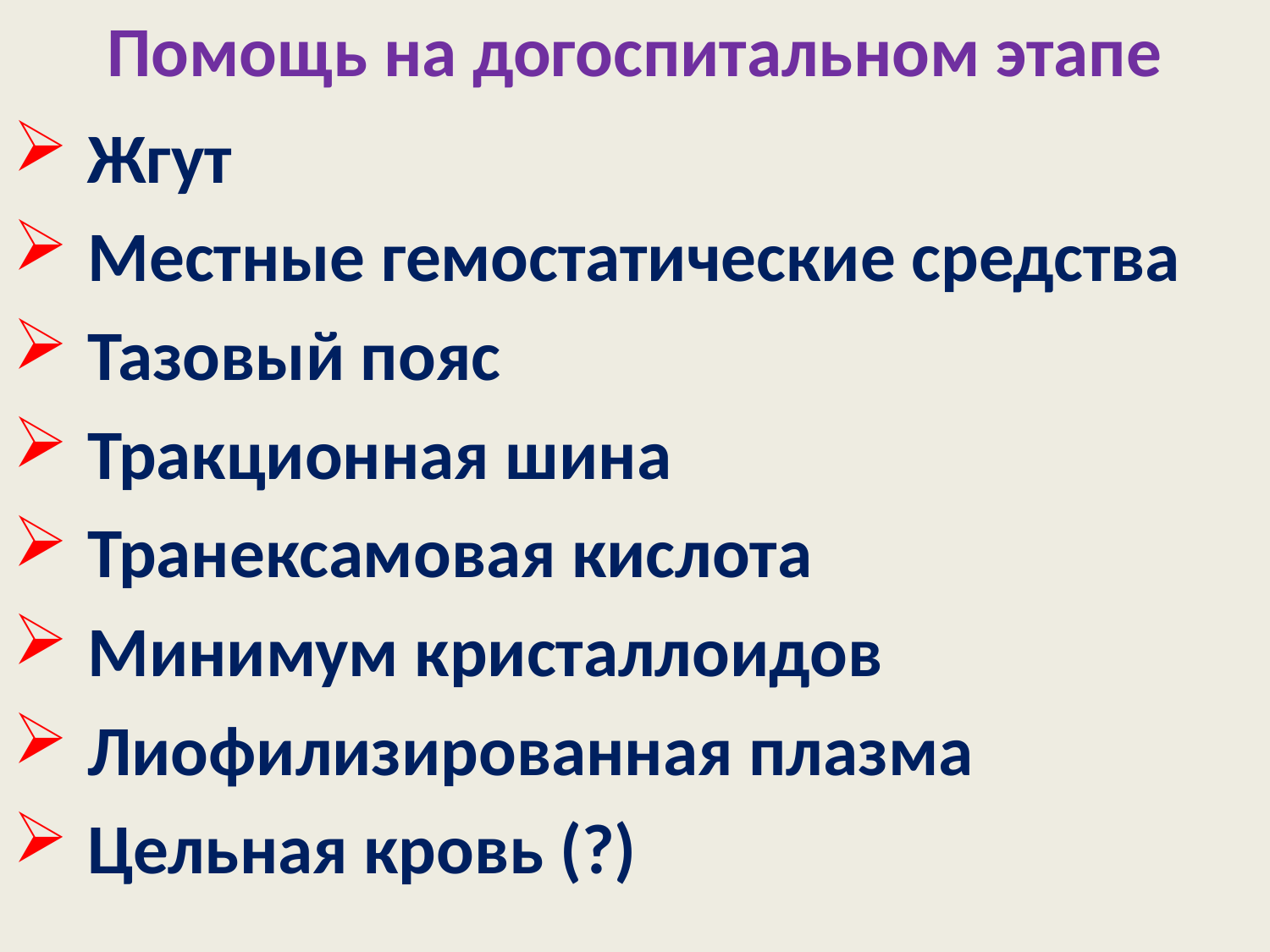

# Помощь на догоспитальном этапе
Жгут
Местные гемостатические средства
Тазовый пояс
Тракционная шина
Транексамовая кислота
Минимум кристаллоидов
Лиофилизированная плазма
Цельная кровь (?)